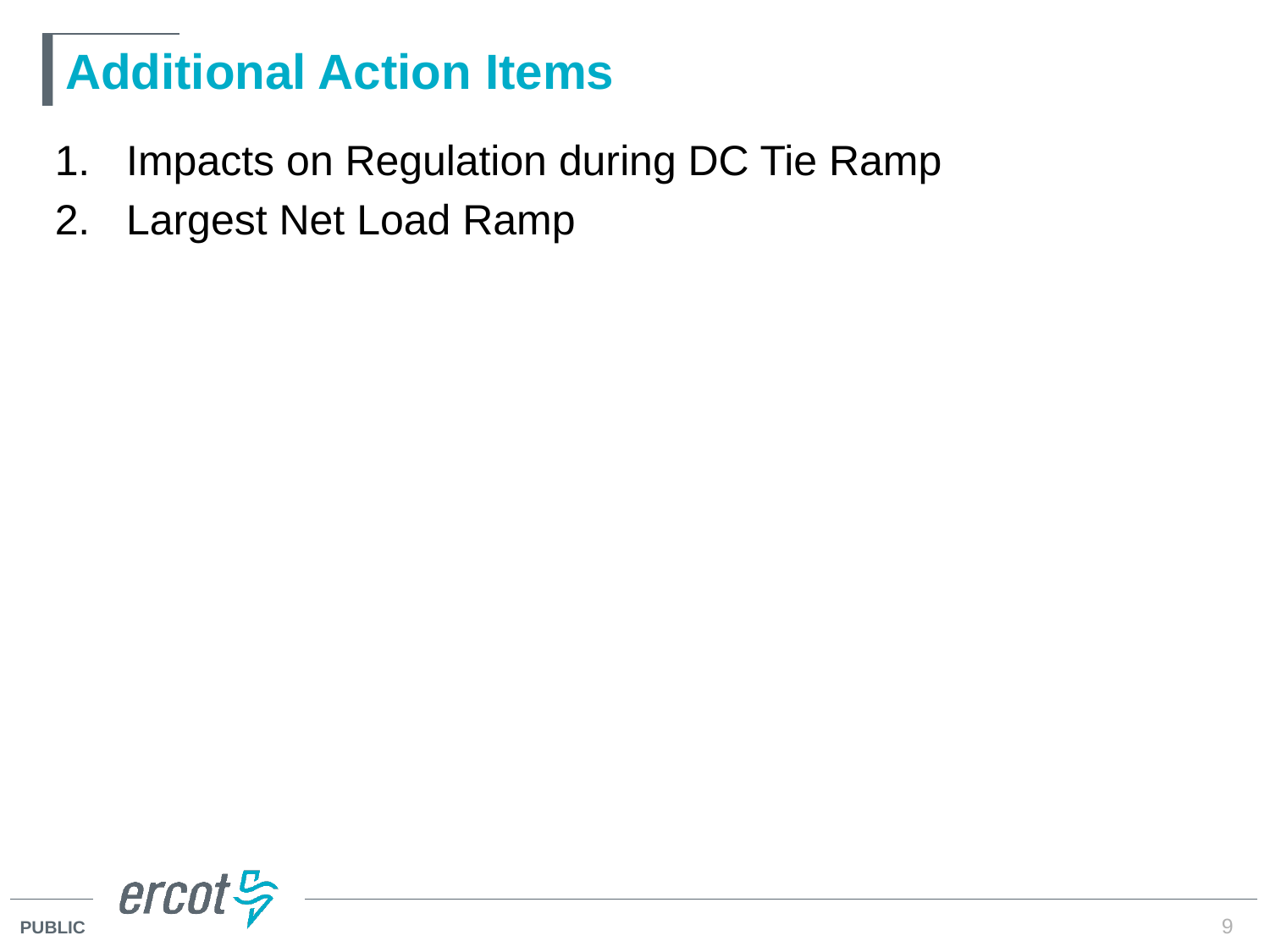

# Additional Action Items
Impacts on Regulation during DC Tie Ramp
Largest Net Load Ramp
9